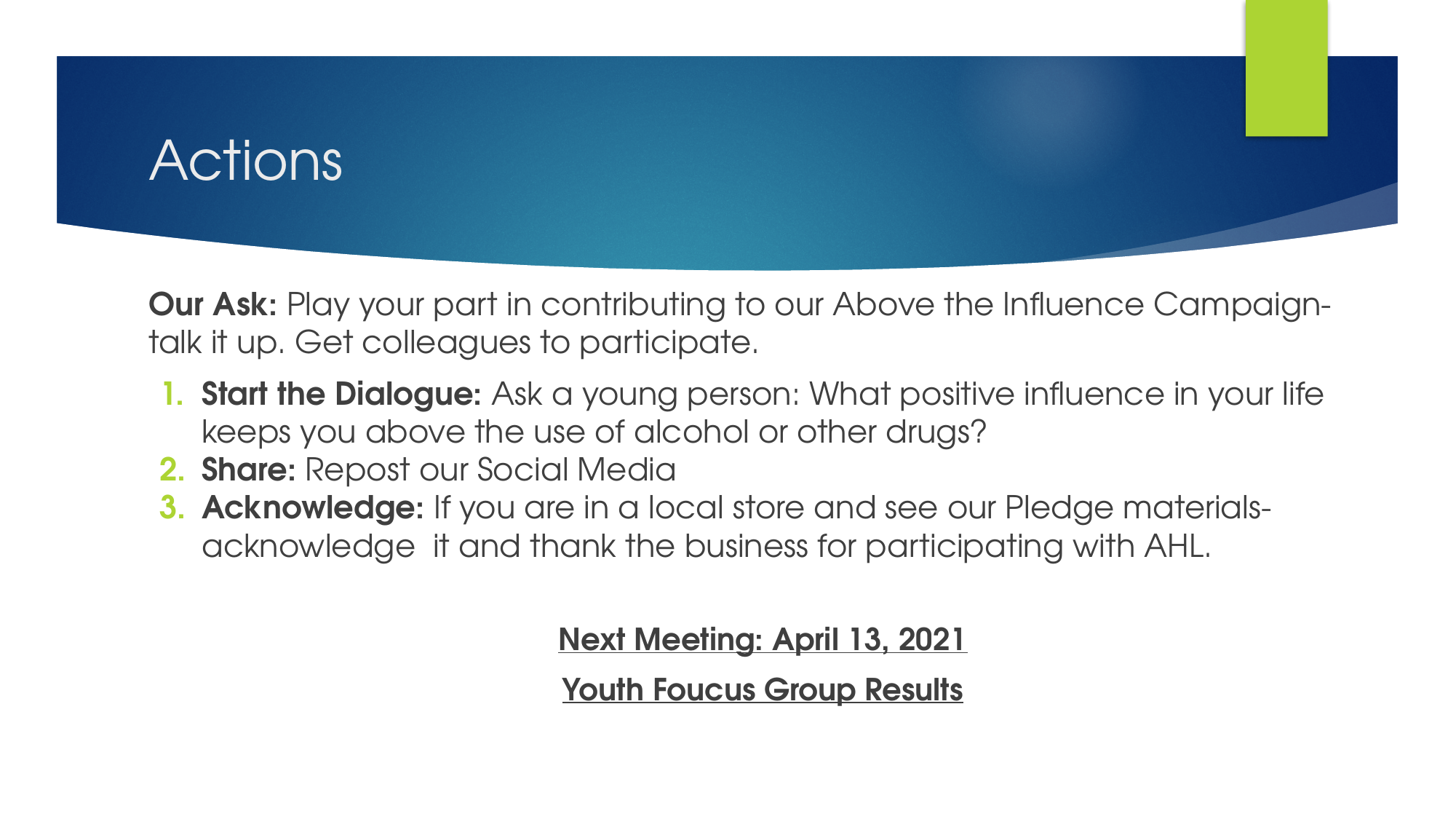

# Actions
Our Ask: Play your part in contributing to our Above the Influence Campaign-talk it up. Get colleagues to participate.
Start the Dialogue: Ask a young person: What positive influence in your life keeps you above the use of alcohol or other drugs?
Share: Repost our Social Media
Acknowledge: If you are in a local store and see our Pledge materials-acknowledge  it and thank the business for participating with AHL.

Next Meeting: April 13, 2021
Youth Foucus Group Results